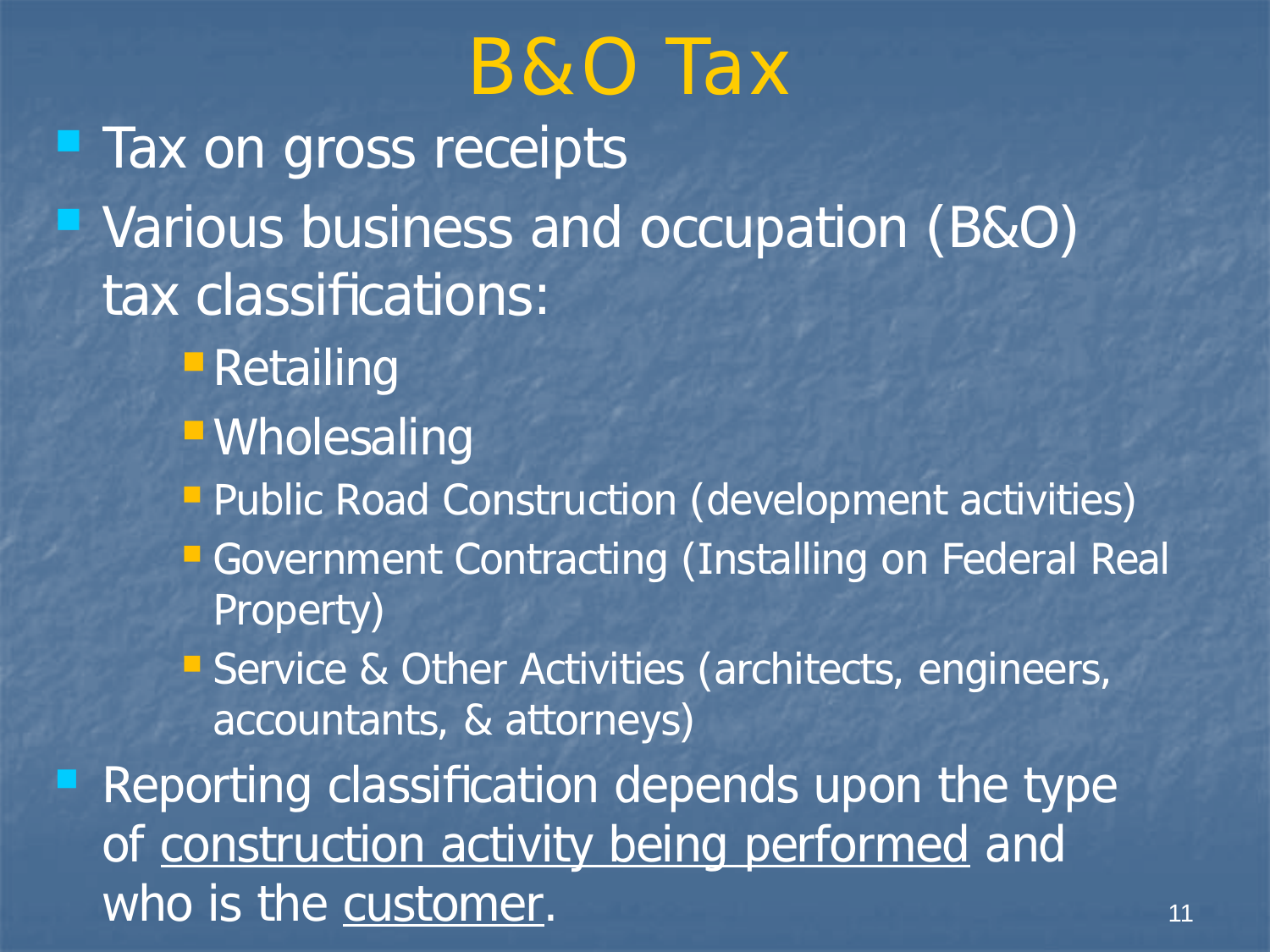

# B&O Tax
Tax on gross receipts
Various business and occupation (B&O) tax classifications:
Retailing
Wholesaling
Public Road Construction (development activities)
Government Contracting (Installing on Federal Real Property)
Service & Other Activities (architects, engineers, accountants, & attorneys)
Reporting classification depends upon the type of construction activity being performed and who is the customer.
11